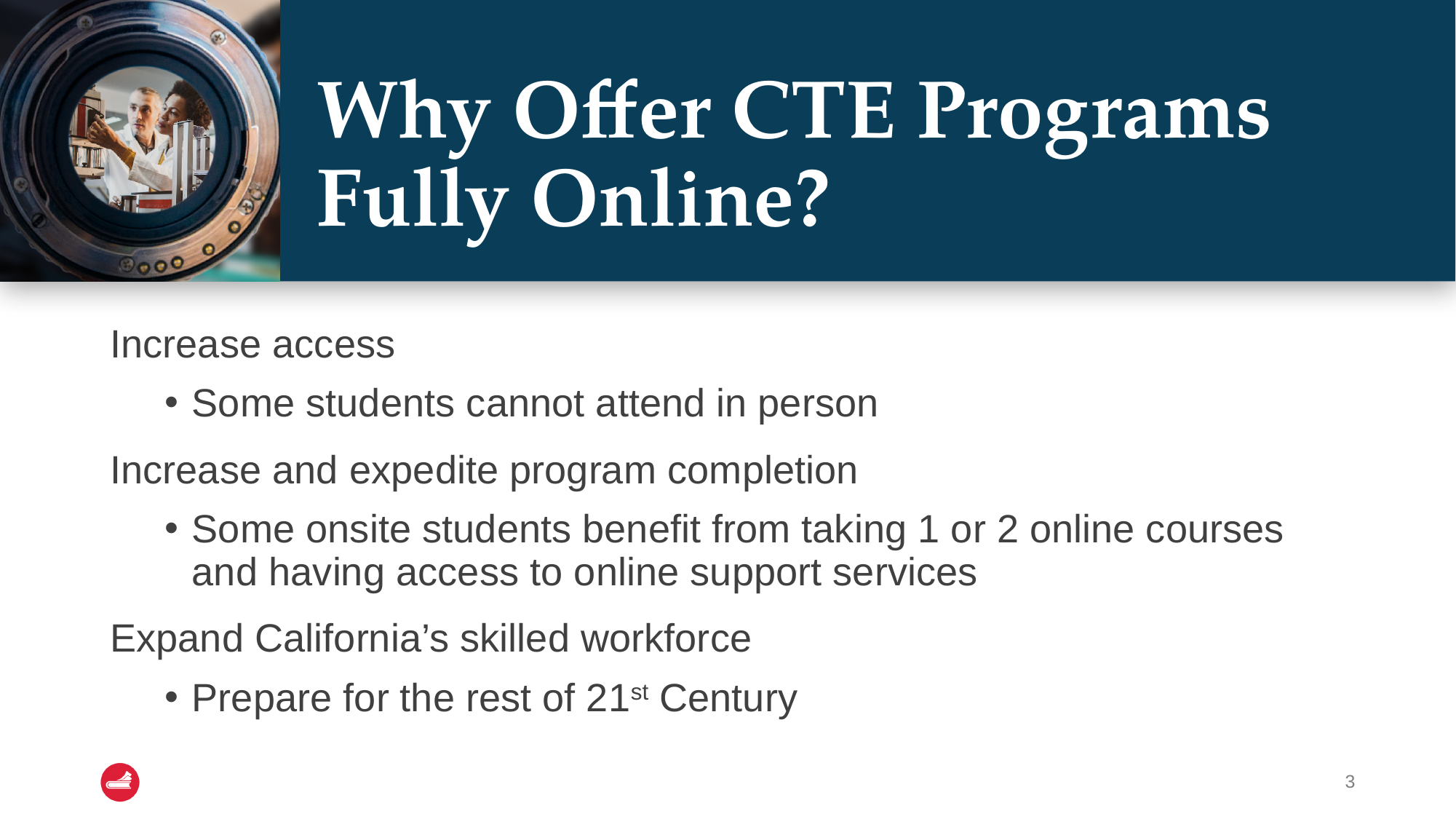

# Why Offer CTE Programs Fully Online?
Increase access
Some students cannot attend in person
Increase and expedite program completion
Some onsite students benefit from taking 1 or 2 online courses and having access to online support services
Expand California’s skilled workforce
Prepare for the rest of 21st Century

3